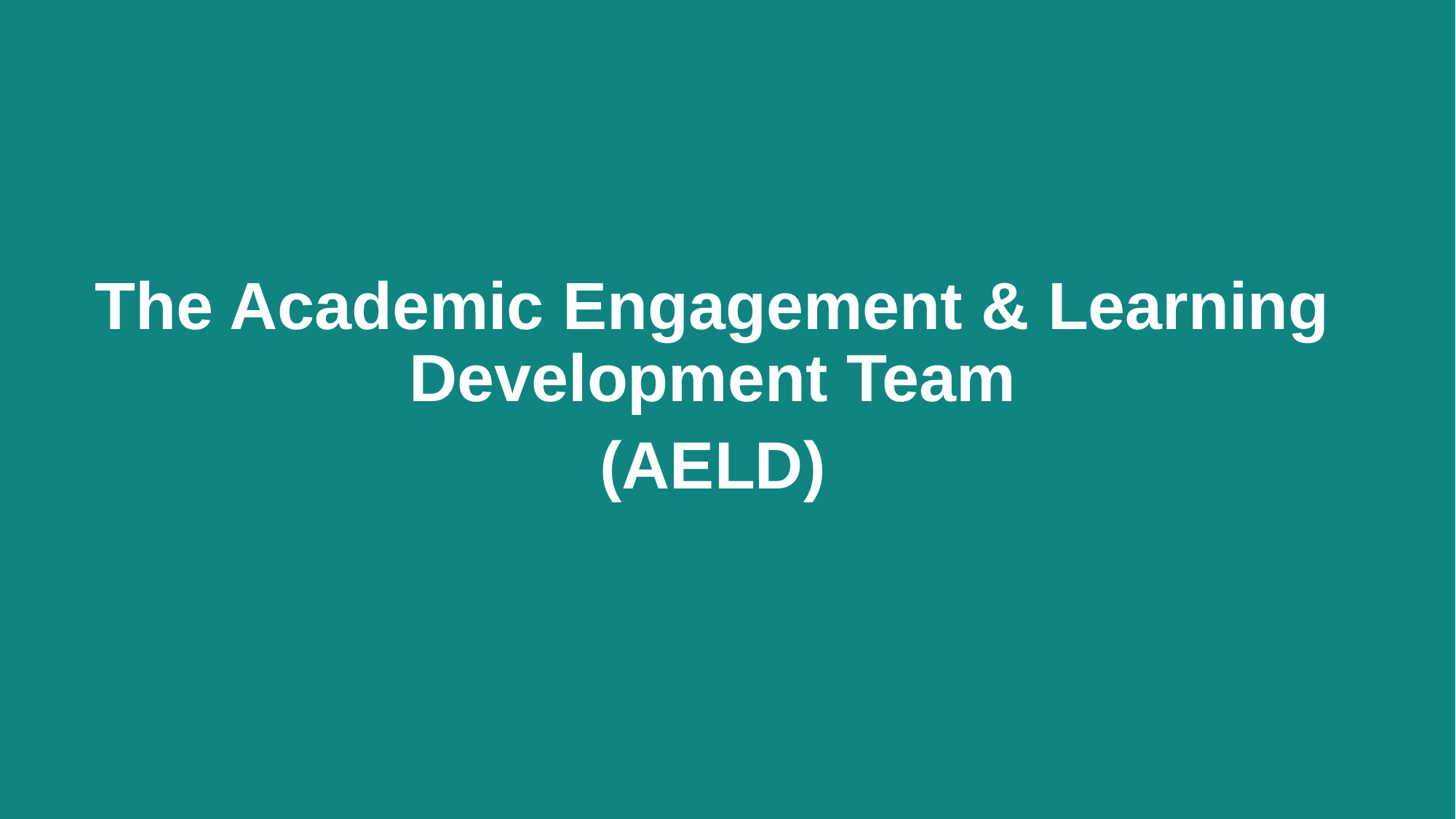

The Academic Engagement & Learning Development Team
(AELD)